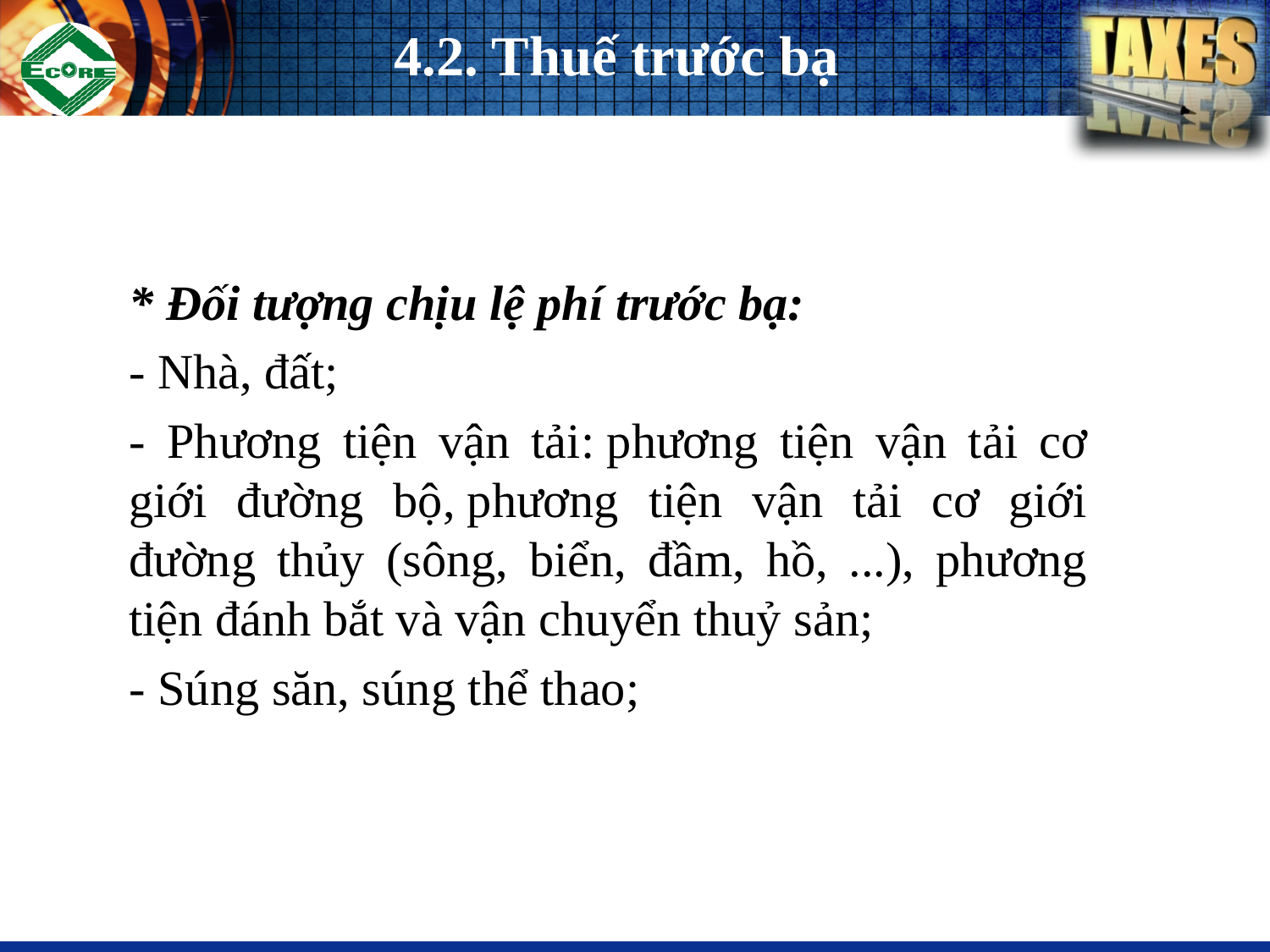

# 4.2. Thuế trước bạ
* Đối tượng chịu lệ phí trước bạ:
- Nhà, đất;
- Phương tiện vận tải: phương tiện vận tải cơ giới đường bộ, phương tiện vận tải cơ giới đường thủy (sông, biển, đầm, hồ, ...), phương tiện đánh bắt và vận chuyển thuỷ sản;
- Súng săn, súng thể thao;